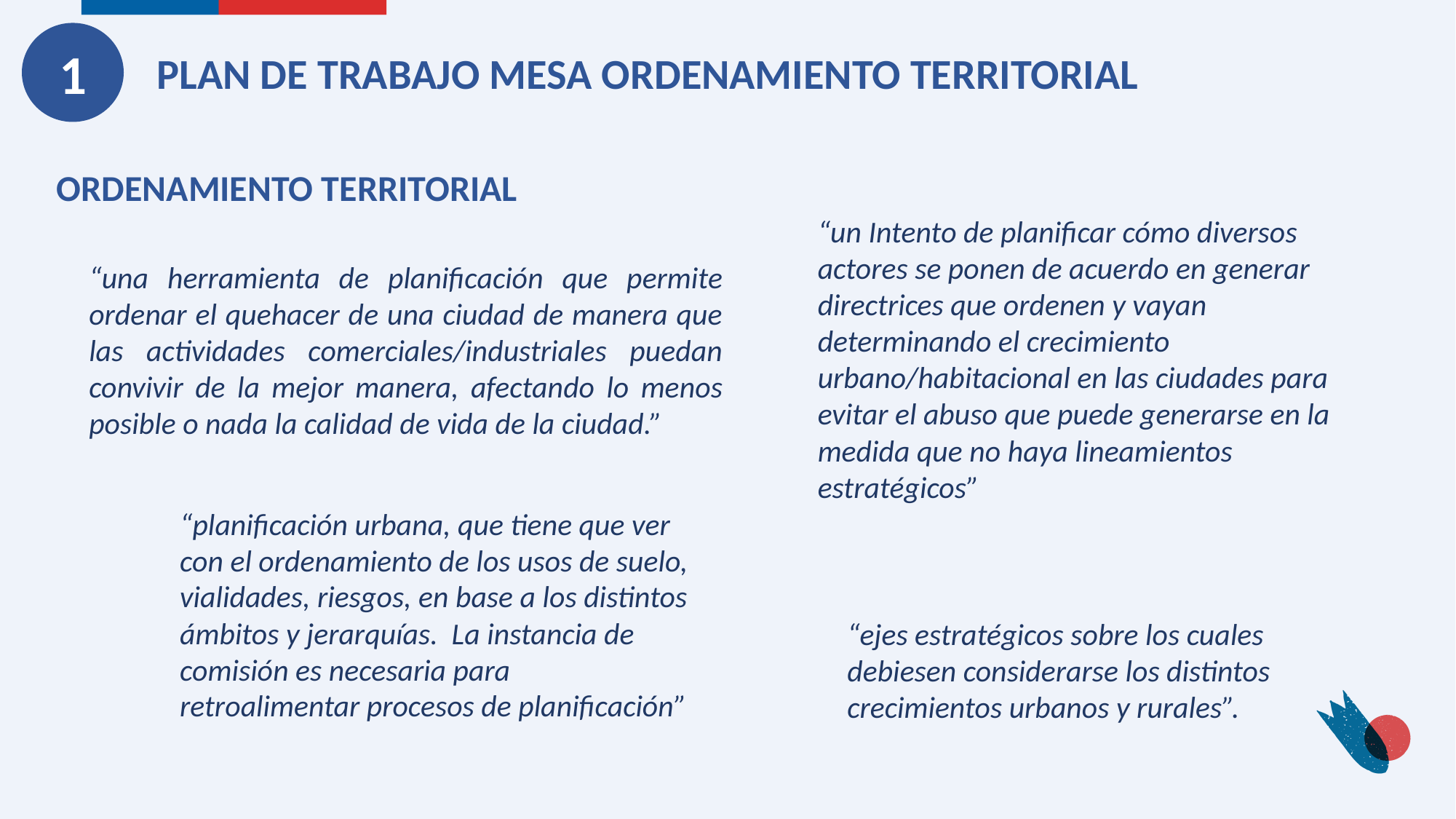

1
PLAN DE TRABAJO MESA ORDENAMIENTO TERRITORIAL
ORDENAMIENTO TERRITORIAL
“un Intento de planificar cómo diversos actores se ponen de acuerdo en generar directrices que ordenen y vayan determinando el crecimiento urbano/habitacional en las ciudades para evitar el abuso que puede generarse en la medida que no haya lineamientos estratégicos”
“una herramienta de planificación que permite ordenar el quehacer de una ciudad de manera que las actividades comerciales/industriales puedan convivir de la mejor manera, afectando lo menos posible o nada la calidad de vida de la ciudad.”
“planificación urbana, que tiene que ver con el ordenamiento de los usos de suelo, vialidades, riesgos, en base a los distintos ámbitos y jerarquías.  La instancia de comisión es necesaria para retroalimentar procesos de planificación”
“ejes estratégicos sobre los cuales debiesen considerarse los distintos crecimientos urbanos y rurales”.